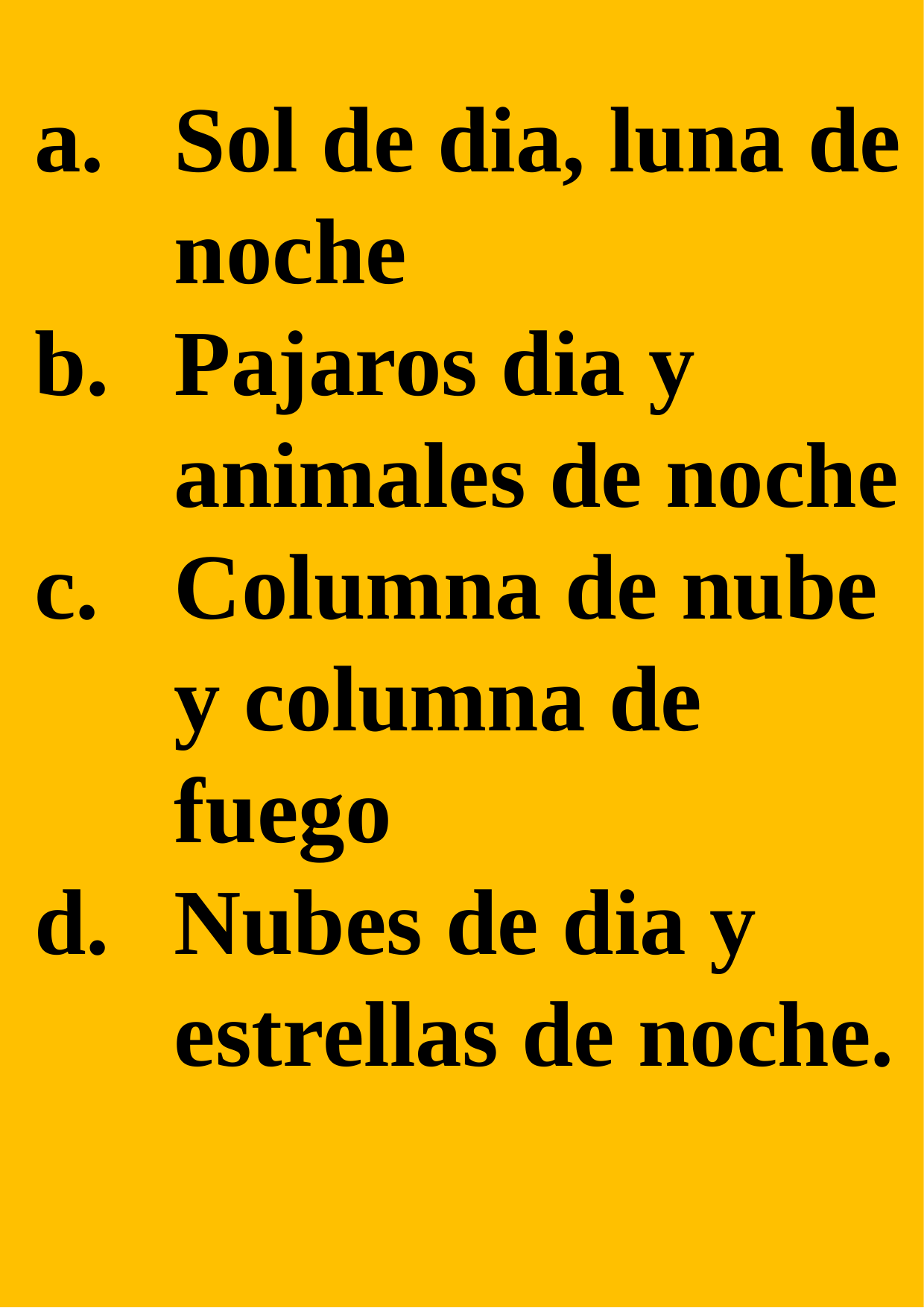

Sol de dia, luna de noche
Pajaros dia y animales de noche
Columna de nube y columna de fuego
Nubes de dia y estrellas de noche.